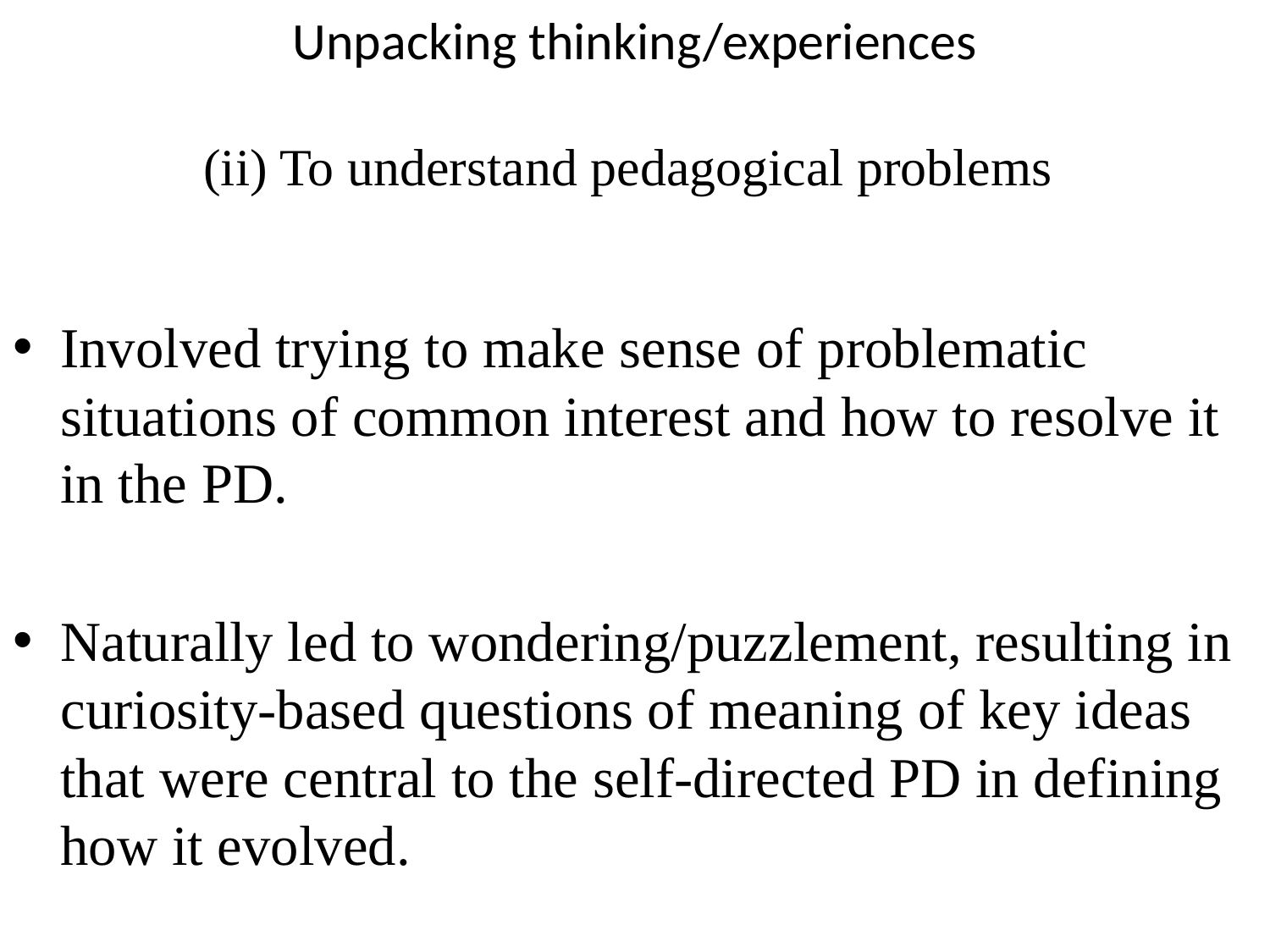

# Unpacking thinking/experiences (ii) To understand pedagogical problems

Involved trying to make sense of problematic situations of common interest and how to resolve it in the PD.

Naturally led to wondering/puzzlement, resulting in curiosity-based questions of meaning of key ideas that were central to the self-directed PD in defining how it evolved.